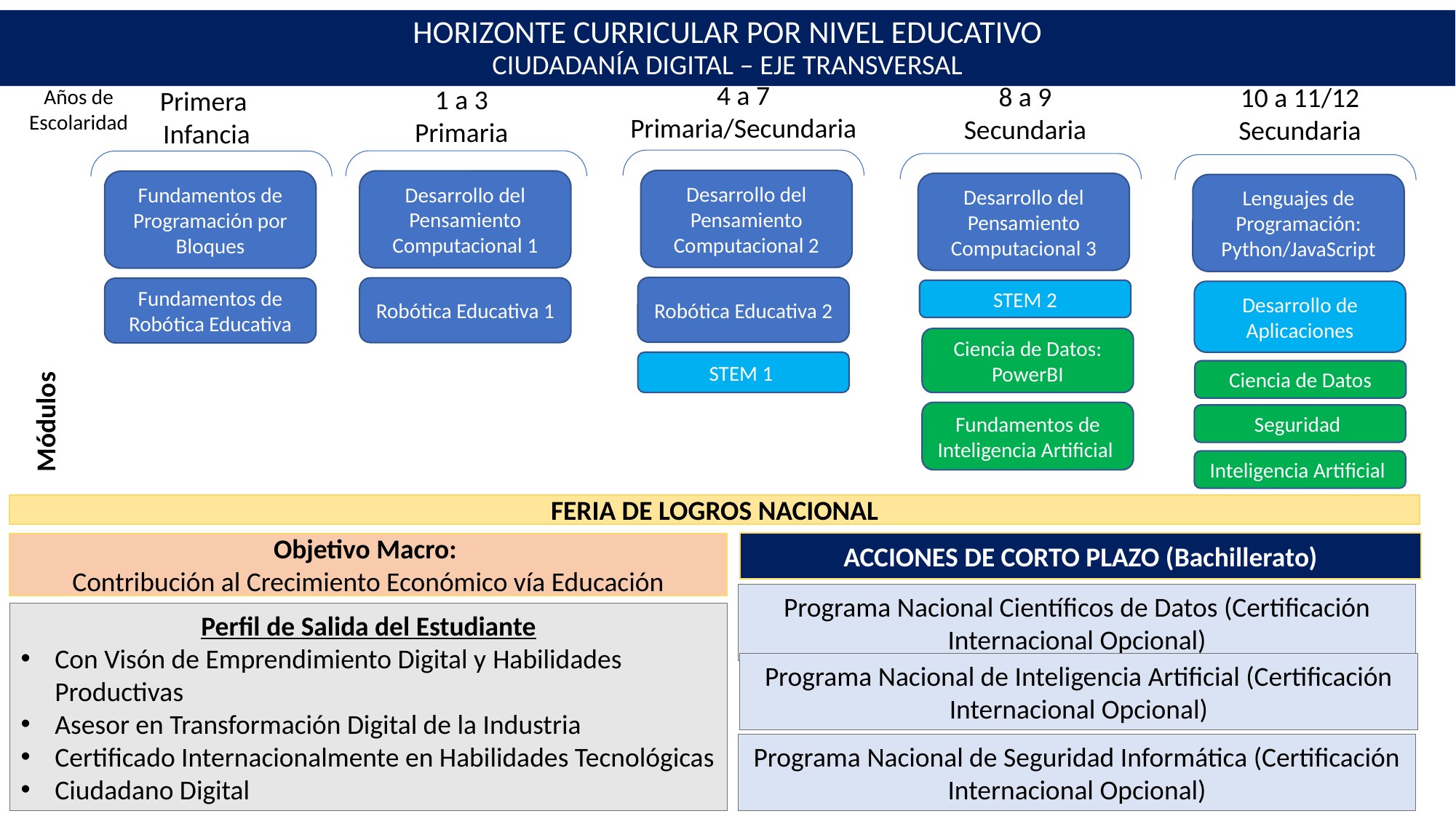

# HORIZONTE CURRICULAR POR NIVEL EDUCATIVO CIUDADANÍA DIGITAL – EJE TRANSVERSAL

4 a 7
Primaria/Secundaria
8 a 9
Secundaria
10 a 11/12
Secundaria
1 a 3
Primaria
Años de Escolaridad
Primera
Infancia
Desarrollo del Pensamiento Computacional 2
Desarrollo del Pensamiento Computacional 1
Fundamentos de Programación por Bloques
Desarrollo del Pensamiento Computacional 3
Lenguajes de Programación: Python/JavaScript
Robótica Educativa 2
Robótica Educativa 1
Fundamentos de Robótica Educativa
STEM 2
Desarrollo de Aplicaciones
Módulos
Ciencia de Datos: PowerBI
STEM 1
Ciencia de Datos
Fundamentos de Inteligencia Artificial
Seguridad
Inteligencia Artificial
FERIA DE LOGROS NACIONAL
ACCIONES DE CORTO PLAZO (Bachillerato)
Objetivo Macro:
Contribución al Crecimiento Económico vía Educación
Programa Nacional Científicos de Datos (Certificación Internacional Opcional)
Perfil de Salida del Estudiante
Con Visón de Emprendimiento Digital y Habilidades Productivas
Asesor en Transformación Digital de la Industria
Certificado Internacionalmente en Habilidades Tecnológicas
Ciudadano Digital
Programa Nacional de Inteligencia Artificial (Certificación Internacional Opcional)
Programa Nacional de Seguridad Informática (Certificación Internacional Opcional)